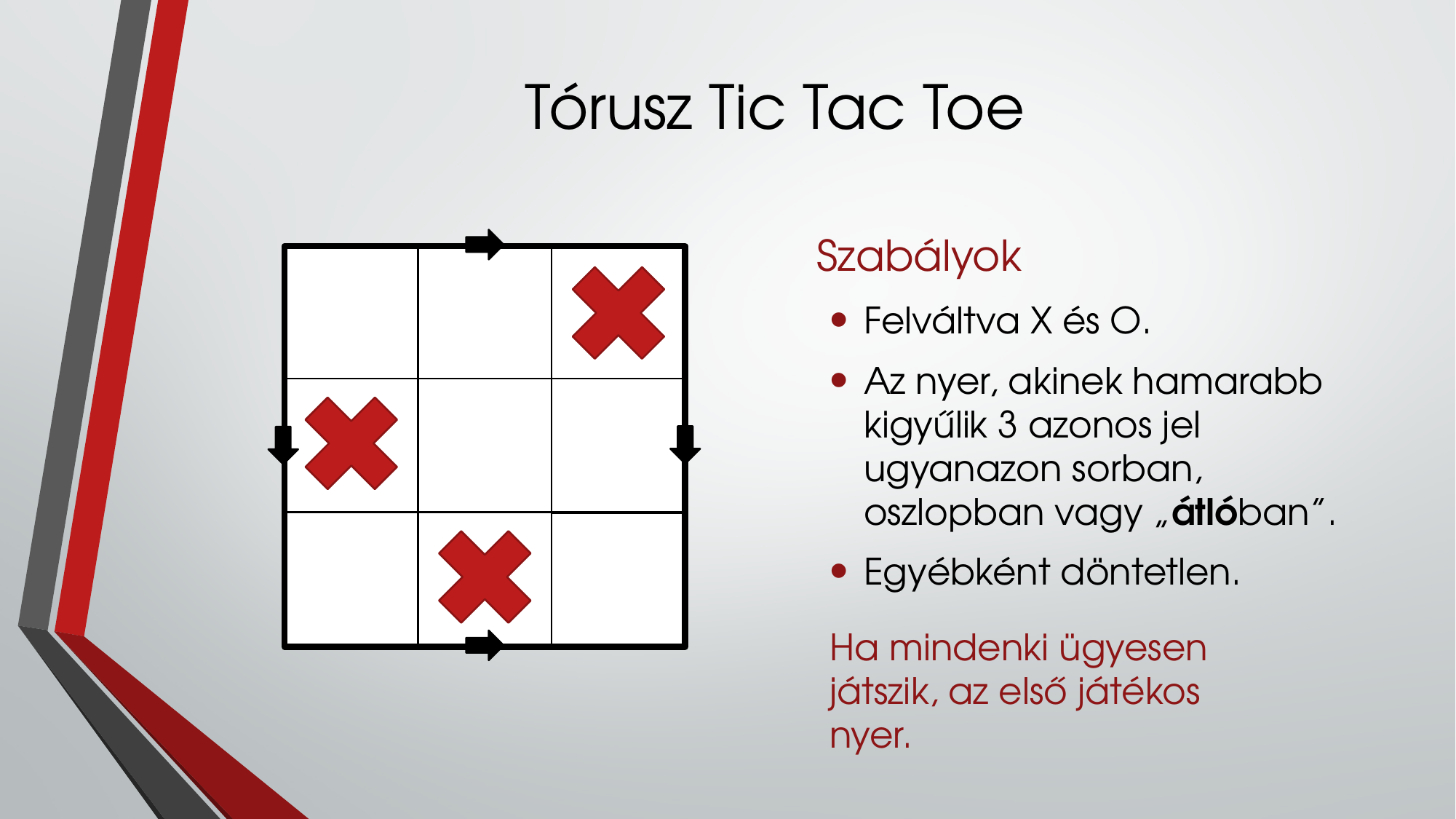

# Tórusz Tic Tac Toe
Szabályok

Felváltva X és O.
Az nyer, akinek hamarabb kigyűlik 3 azonos jel ugyanazon sorban, oszlopban vagy „átlóban”.
Egyébként döntetlen.

Ha mindenki ügyesen játszik, az első játékos nyer.